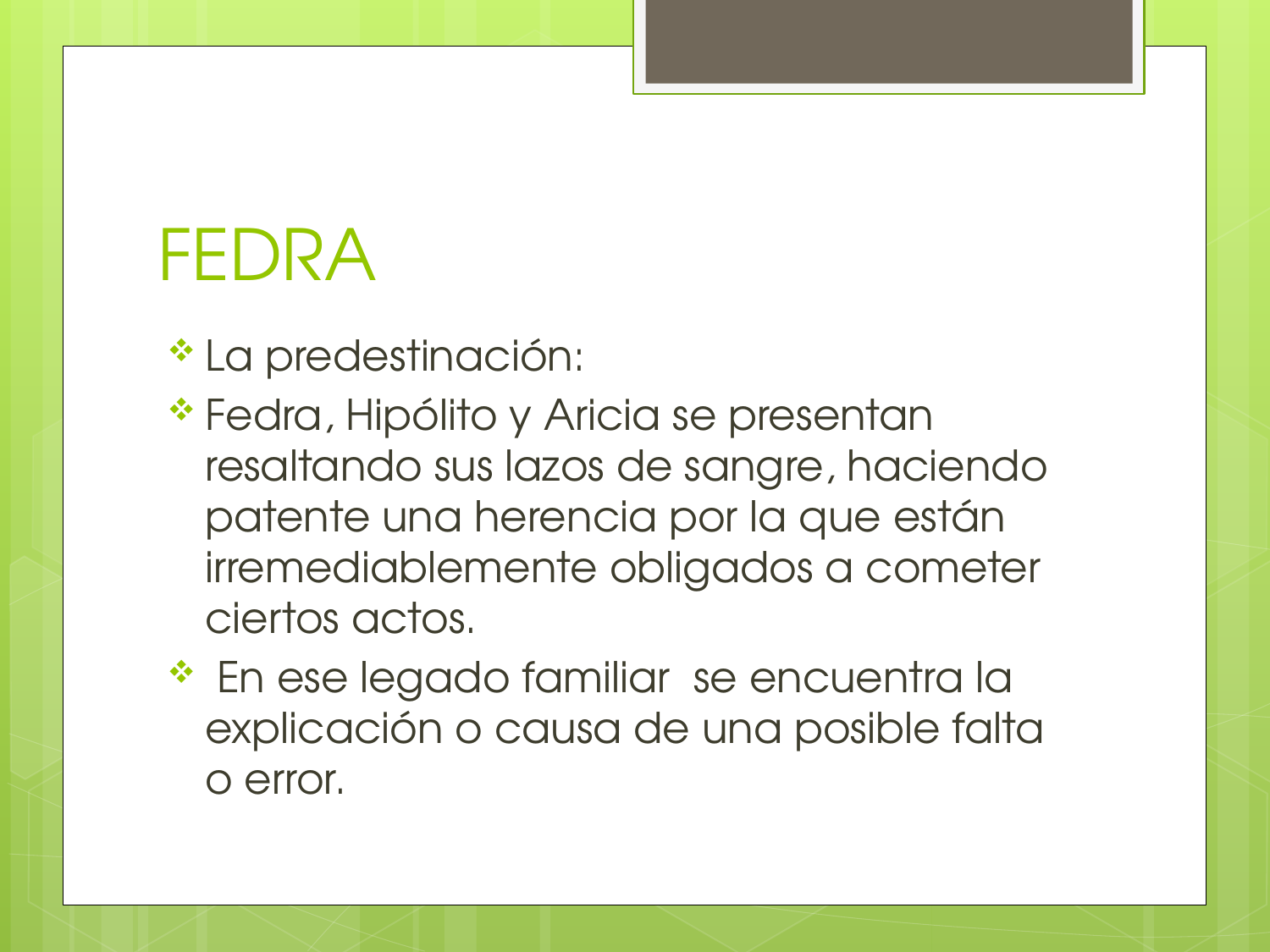

# FEDRA
La predestinación:
Fedra, Hipólito y Aricia se presentan resaltando sus lazos de sangre, haciendo patente una herencia por la que están irremediablemente obligados a cometer ciertos actos.
 En ese legado familiar  se encuentra la explicación o causa de una posible falta o error.